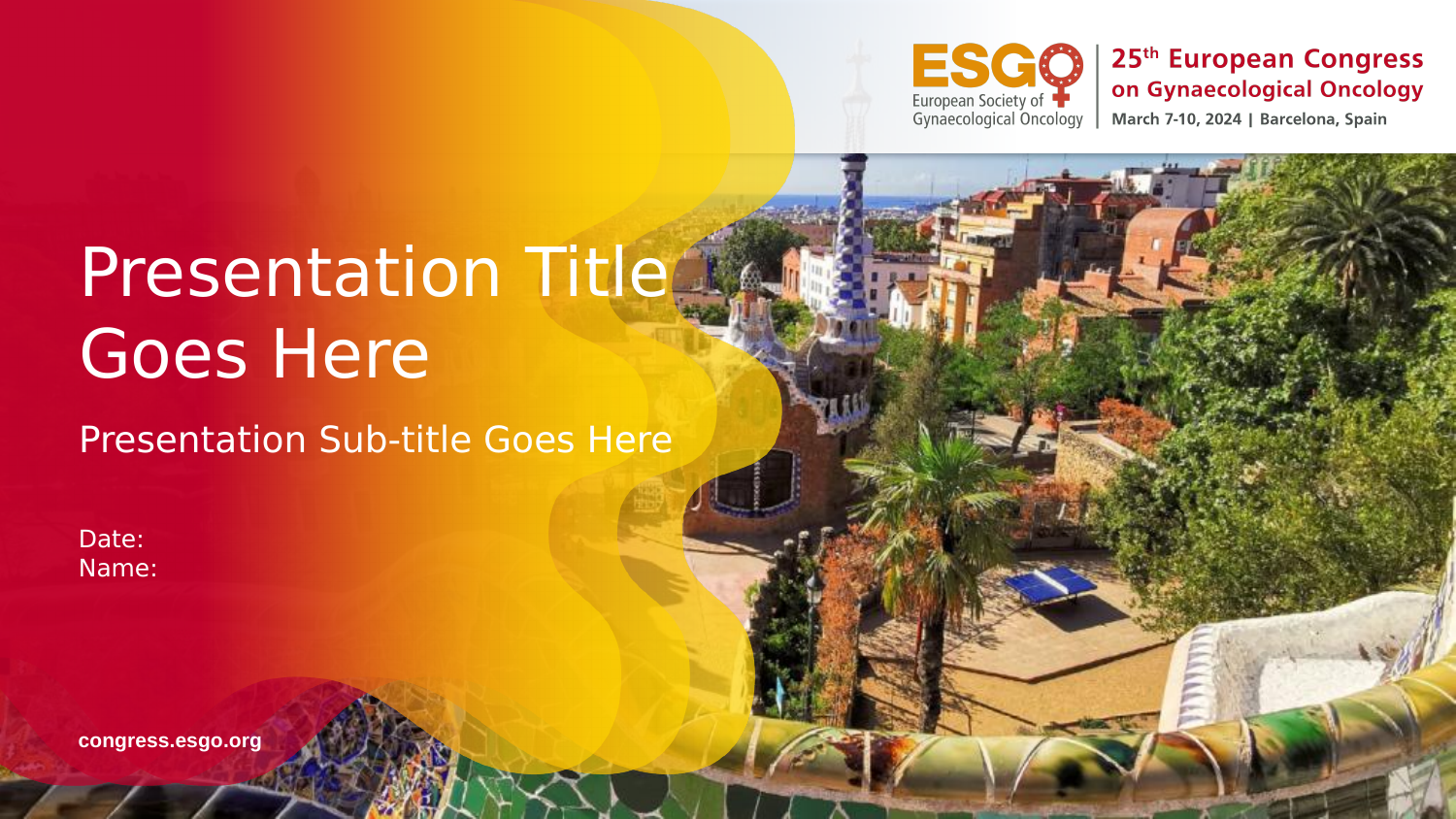

# Presentation Title Goes Here
Presentation Sub-title Goes Here
Date:
Name: